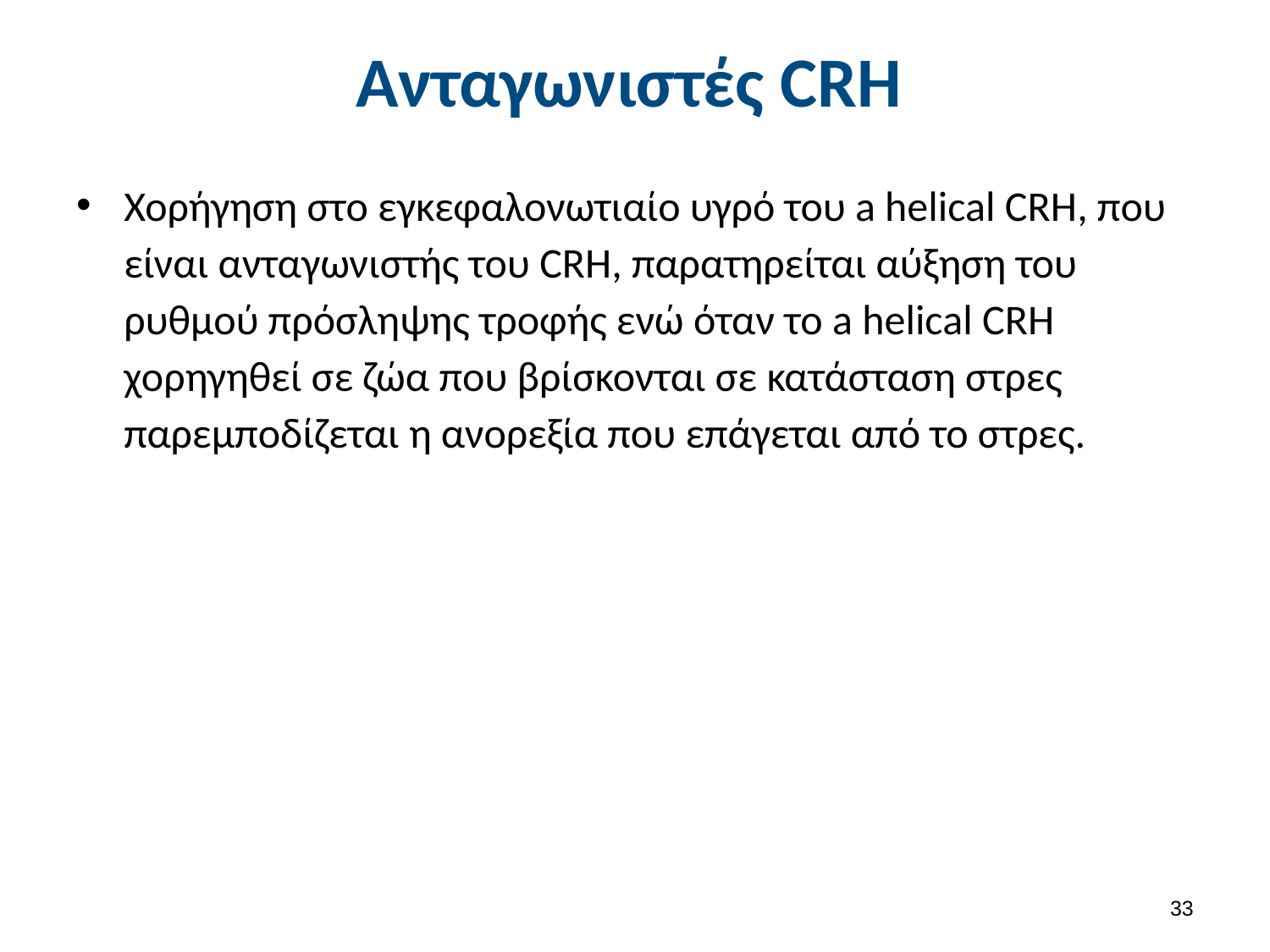

# Ανταγωνιστές CRH
Χορήγηση στο εγκεφαλονωτιαίο υγρό του a helical CRH, που είναι ανταγωνιστής του CRH, παρατηρείται αύξηση του ρυθμού πρόσληψης τροφής ενώ όταν το a helical CRH χορηγηθεί σε ζώα που βρίσκονται σε κατάσταση στρες παρεμποδίζεται η ανορεξία που επάγεται από το στρες.
33